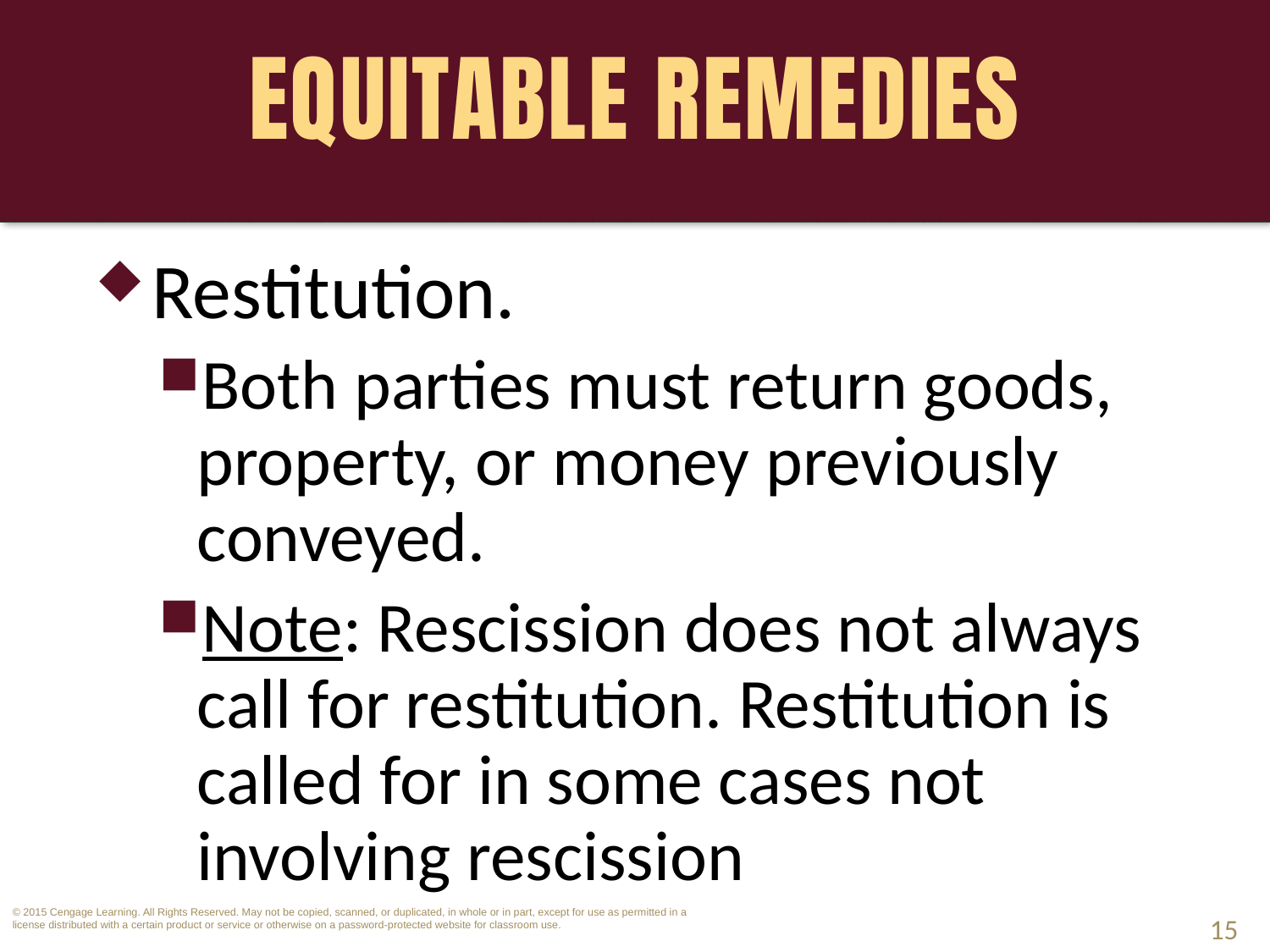

# Equitable Remedies
Restitution.
Both parties must return goods, property, or money previously conveyed.
Note: Rescission does not always call for restitution. Restitution is called for in some cases not involving rescission
15